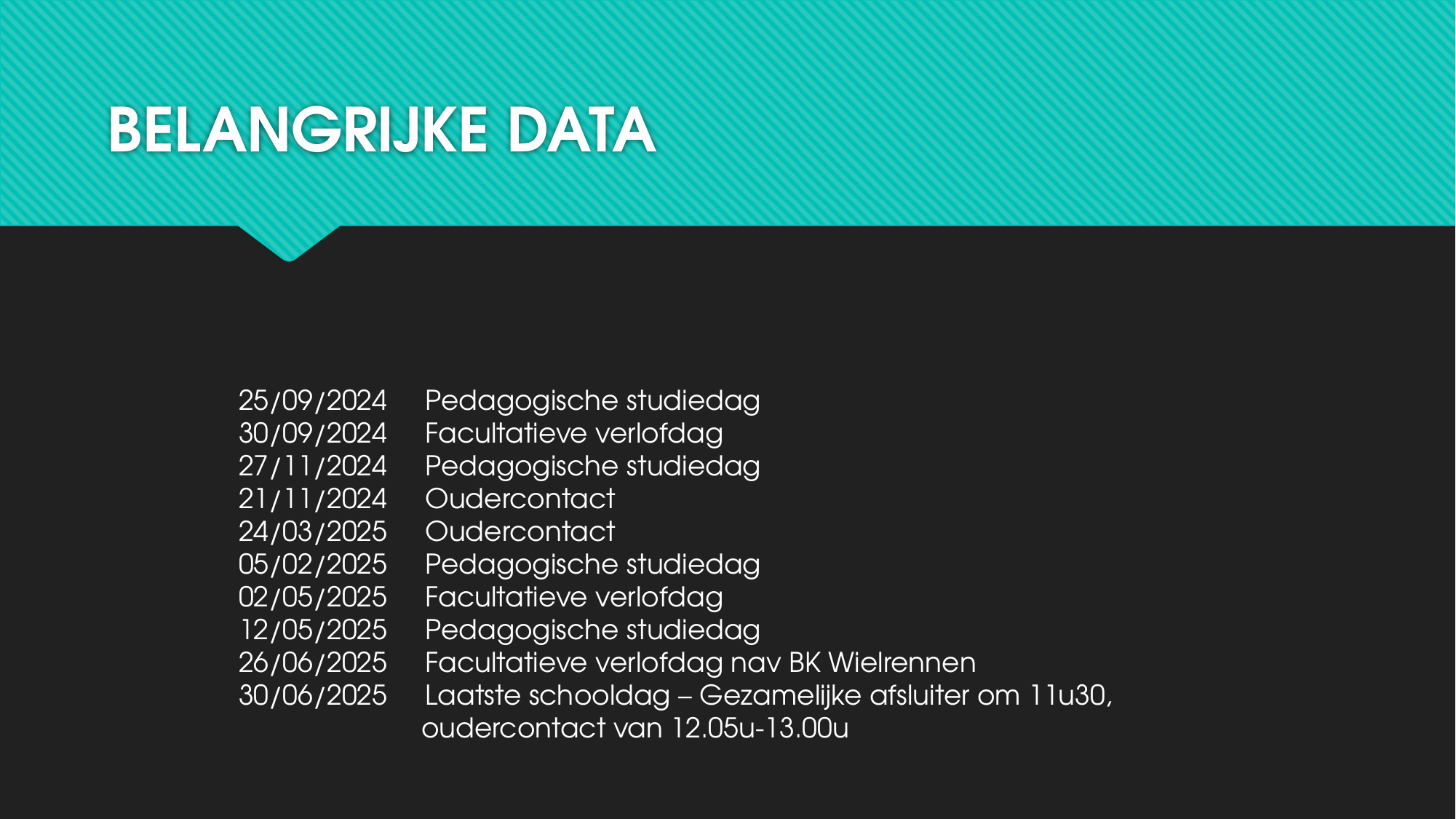

# BELANGRIJKE DATA
25/09/2024     Pedagogische studiedag
30/09/2024     Facultatieve verlofdag
27/11/2024     Pedagogische studiedag
21/11/2024     Oudercontact
24/03/2025     Oudercontact
05/02/2025     Pedagogische studiedag
02/05/2025     Facultatieve verlofdag
12/05/2025     Pedagogische studiedag
26/06/2025     Facultatieve verlofdag nav BK Wielrennen
30/06/2025     Laatste schooldag – Gezamelijke afsluiter om 11u30,
                        oudercontact van 12.05u-13.00u